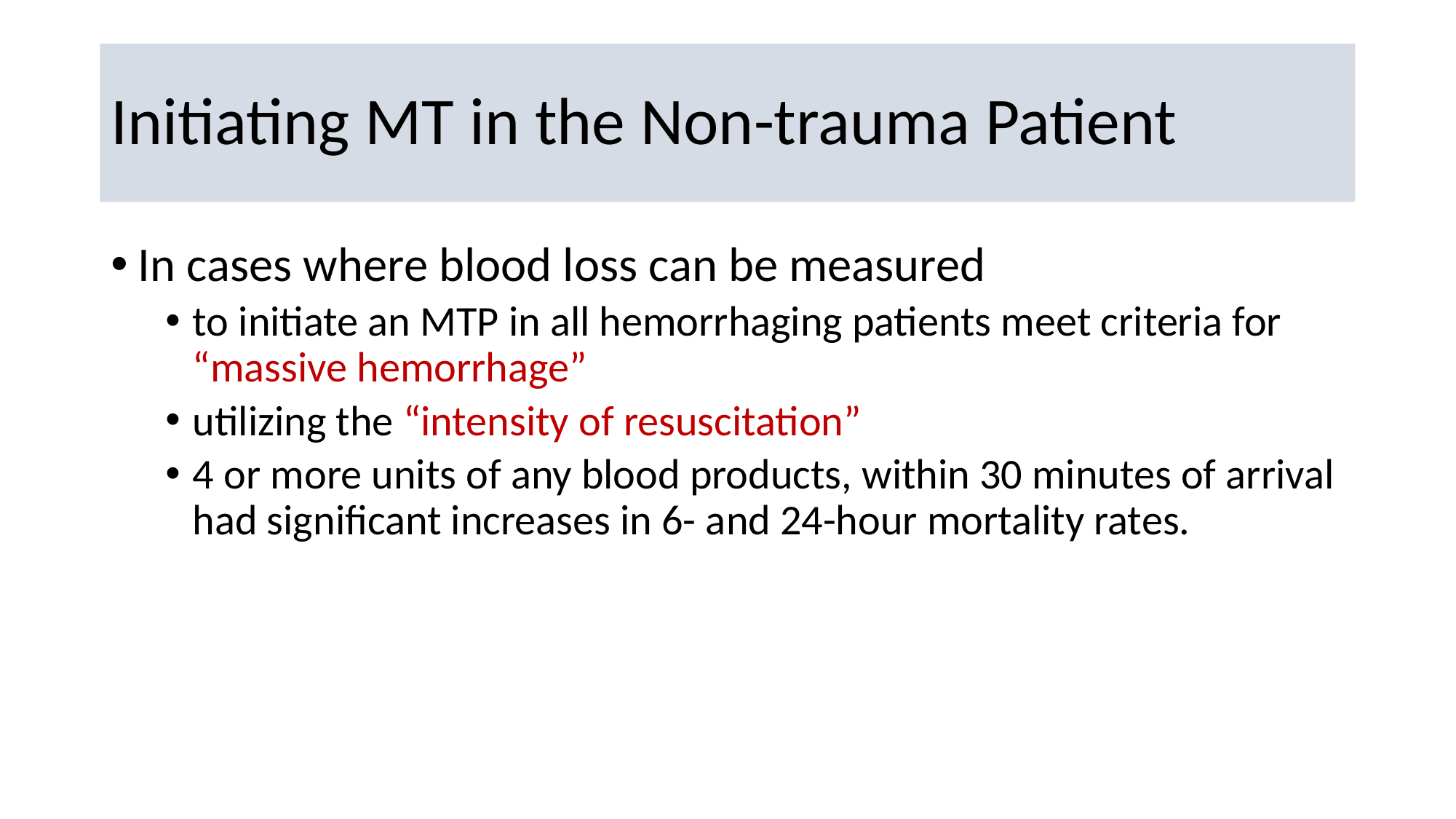

# Initiating MT in the Non-trauma Patient
In cases where blood loss can be measured
to initiate an MTP in all hemorrhaging patients meet criteria for “massive hemorrhage”
utilizing the “intensity of resuscitation”
4 or more units of any blood products, within 30 minutes of arrival had significant increases in 6- and 24-hour mortality rates.